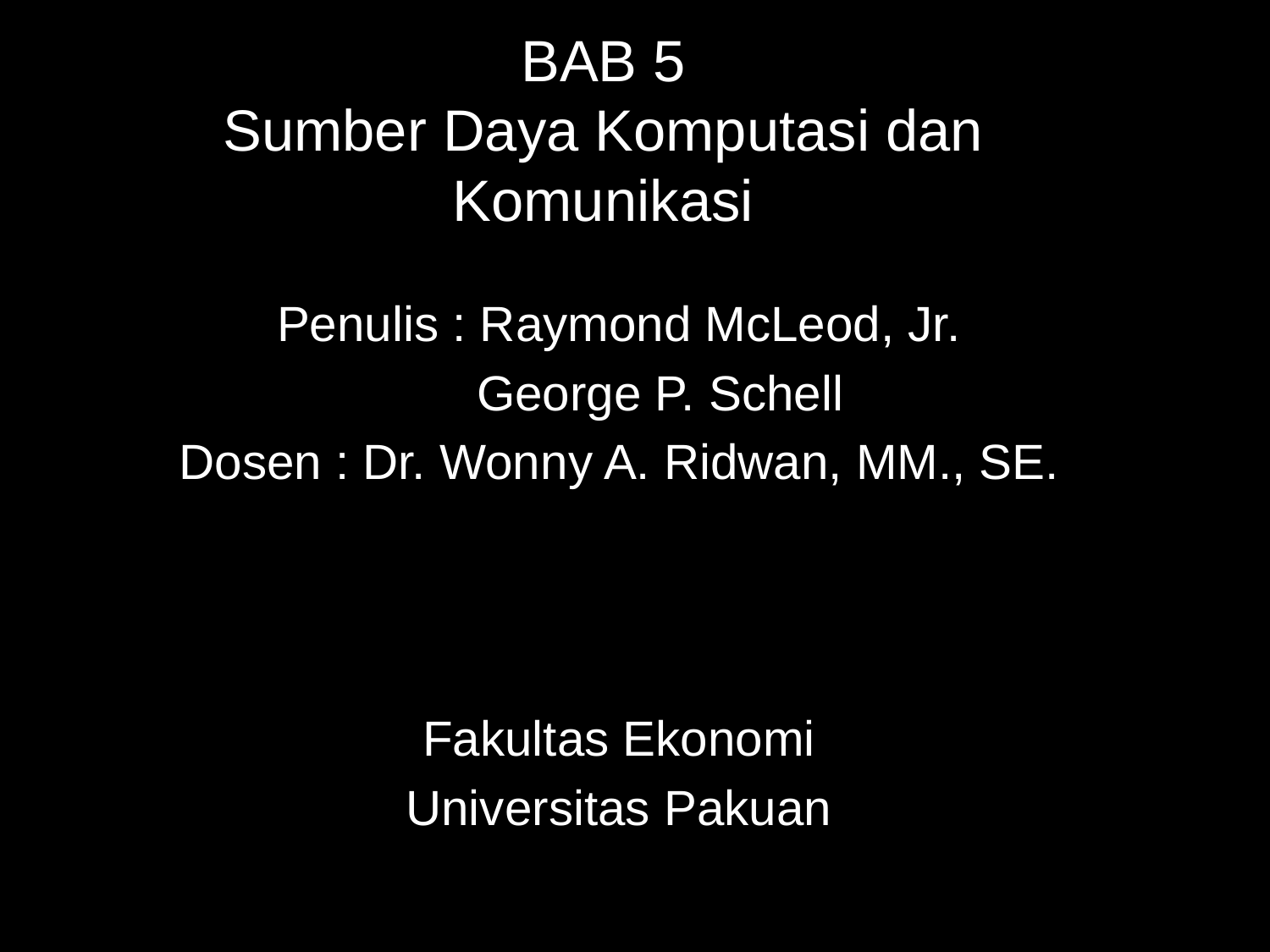

# BAB 5 Sumber Daya Komputasi dan Komunikasi
Penulis : Raymond McLeod, Jr.
      George P. Schell
Dosen : Dr. Wonny A. Ridwan, MM., SE.

Fakultas Ekonomi
Universitas Pakuan